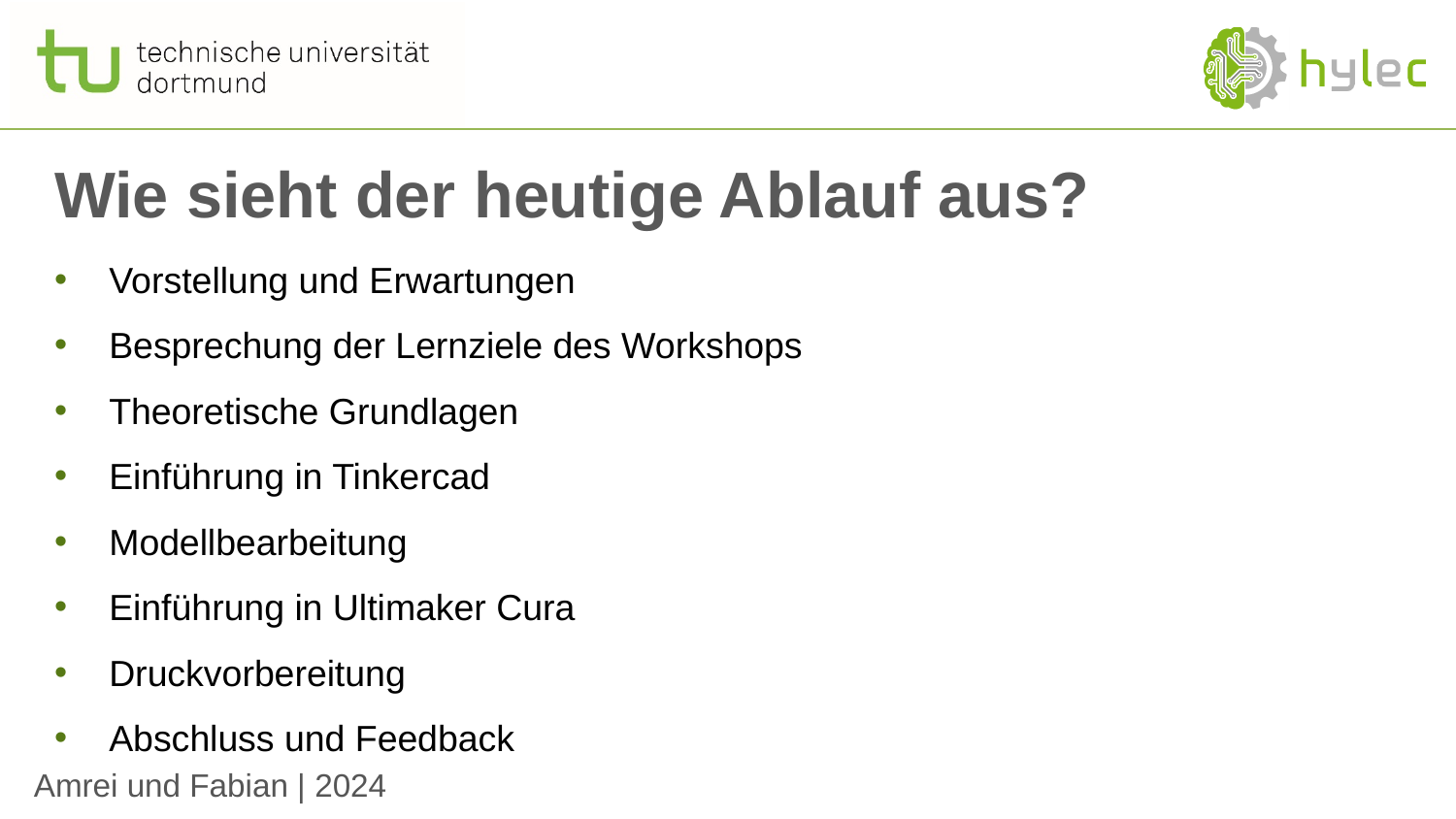

# Wie sieht der heutige Ablauf aus?
Vorstellung und Erwartungen
Besprechung der Lernziele des Workshops
Theoretische Grundlagen
Einführung in Tinkercad
Modellbearbeitung
Einführung in Ultimaker Cura
Druckvorbereitung
Abschluss und Feedback